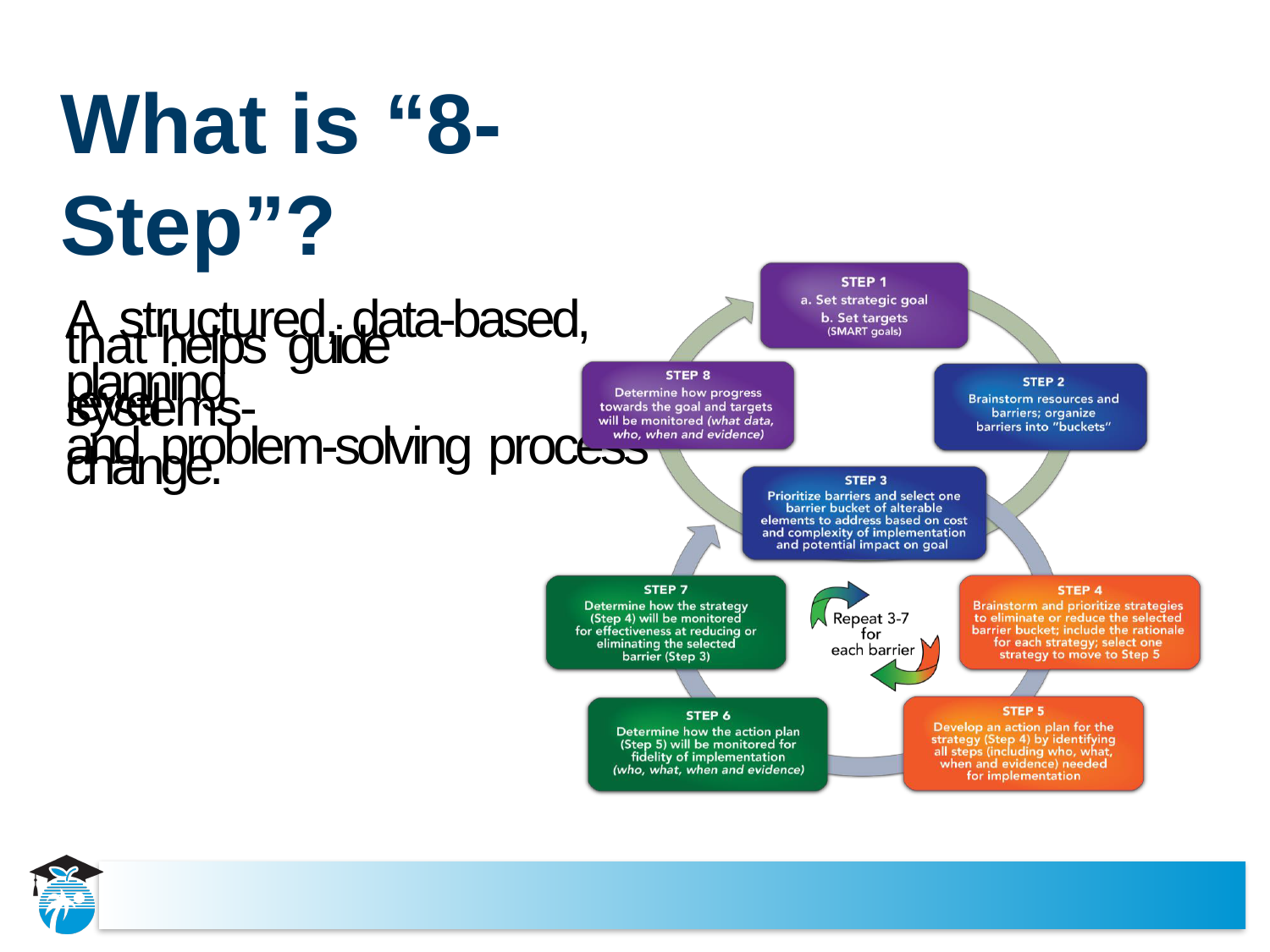

What is “8-Step”?
A  structured, data-based, planning
and  problem-solving process

that helps  guide systems-
level change.